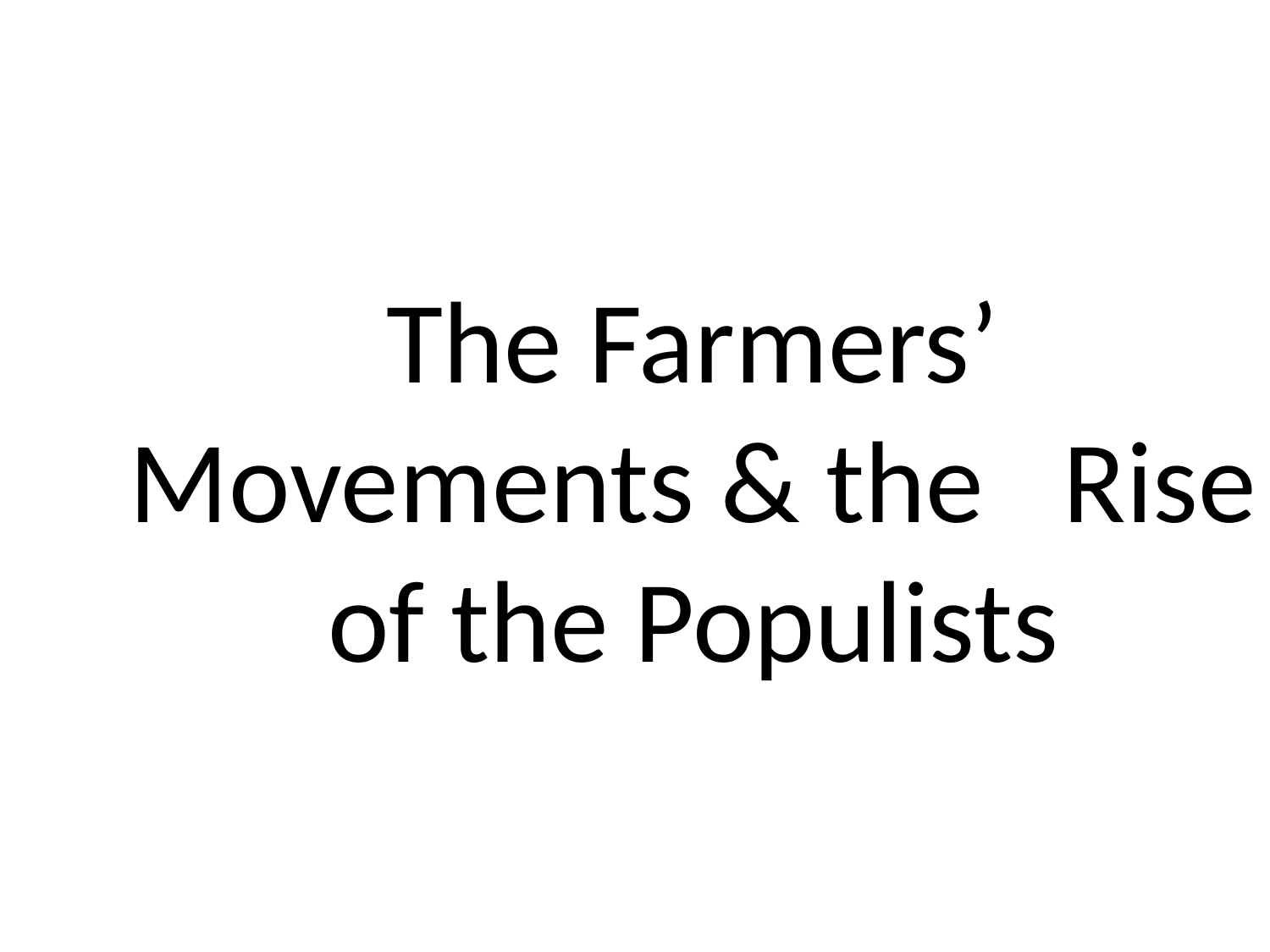

# The Farmers’ Movements & the   Rise of the Populists